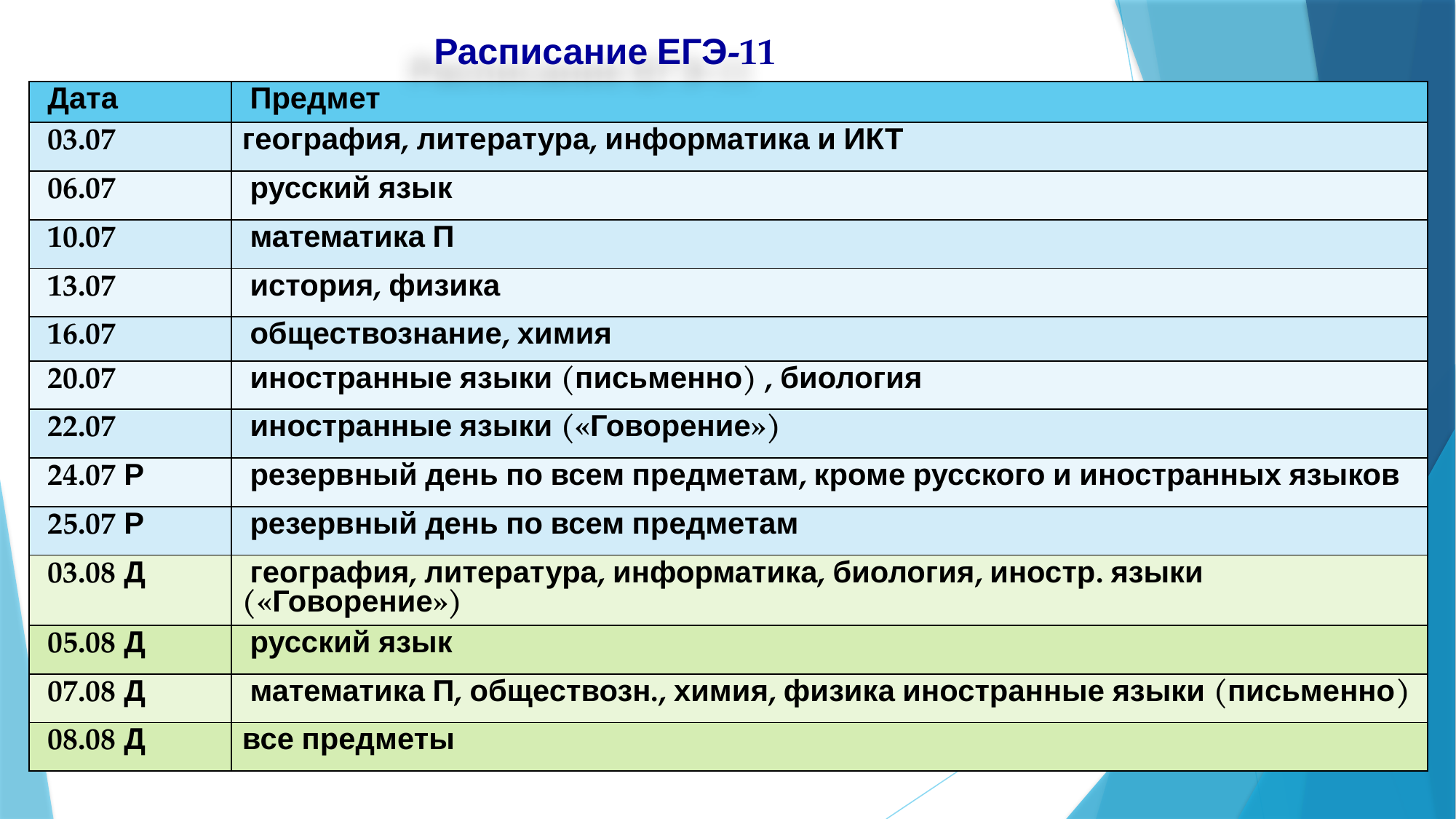

Расписание ЕГЭ-11
| Дата | Предмет |
| --- | --- |
| 03.07 | география, литература, информатика и ИКТ |
| 06.07 | русский язык |
| 10.07 | математика П |
| 13.07 | история, физика |
| 16.07 | обществознание, химия |
| 20.07 | иностранные языки (письменно) , биология |
| 22.07 | иностранные языки («Говорение») |
| 24.07 Р | резервный день по всем предметам, кроме русского и иностранных языков |
| 25.07 Р | резервный день по всем предметам |
| 03.08 Д | география, литература, информатика, биология, иностр. языки («Говорение») |
| 05.08 Д | русский язык |
| 07.08 Д | математика П, обществозн., химия, физика иностранные языки (письменно) |
| 08.08 Д | все предметы |